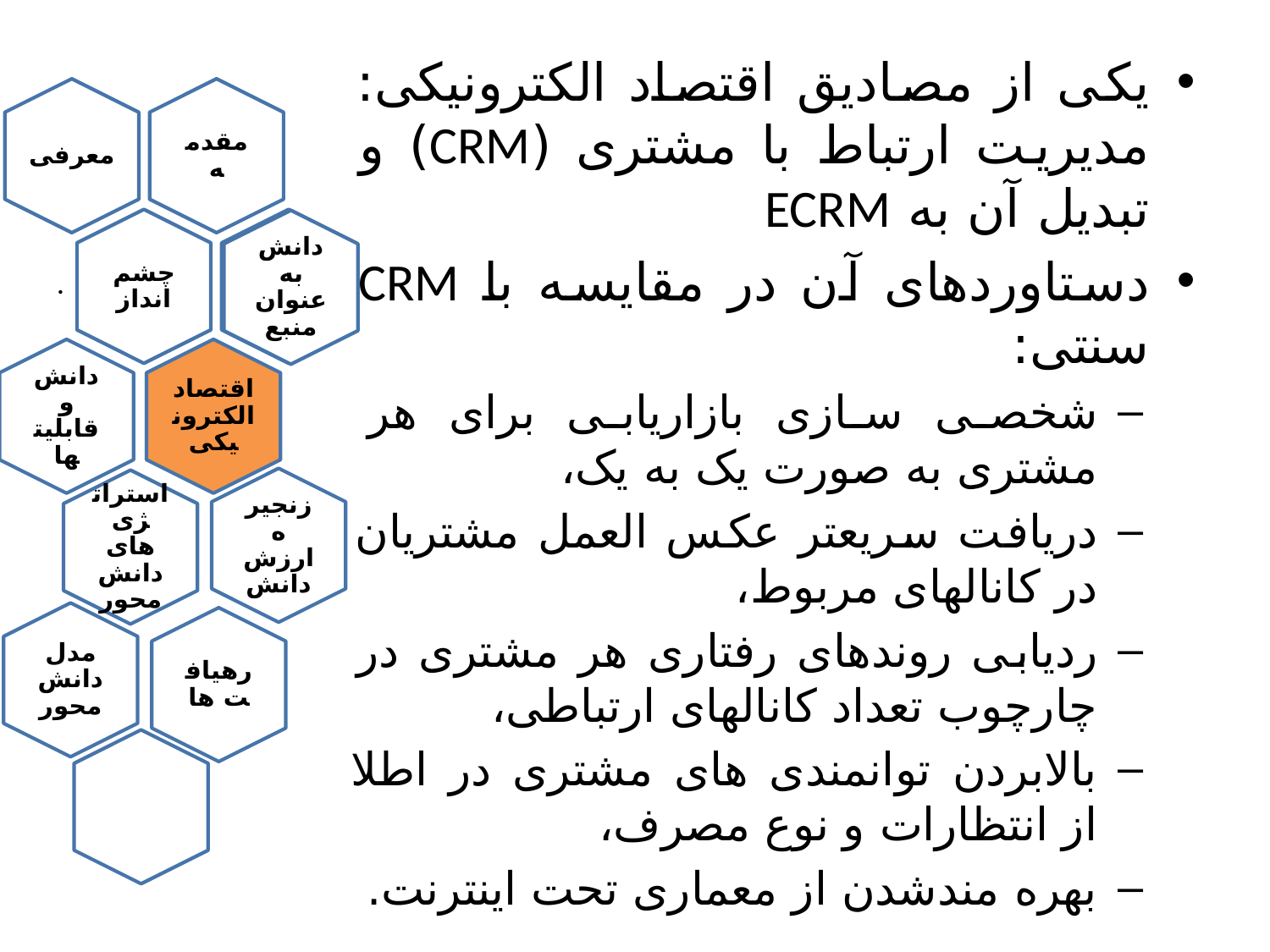

مقدمه
معرفی
چشم انداز
.

دانش به عنوان منبع

زنجیره ارزش دانش
مدل دانش محور
دانش و قابلیتها
رهیافت ها
استراتژی های دانش محور
اقتصاد الکترونیکی
یکی از مصادیق اقتصاد الکترونیکی: مدیریت ارتباط با مشتری (CRM) و تبدیل آن به ECRM
دستاوردهای آن در مقایسه با CRM سنتی:
شخصی سازی بازاریابی برای هر مشتری به صورت یک به یک،
دریافت سریعتر عکس العمل مشتریان در کانالهای مربوط،
ردیابی روندهای رفتاری هر مشتری در چارچوب تعداد کانالهای ارتباطی،
بالابردن توانمندی های مشتری در اطلا از انتظارات و نوع مصرف،
بهره مندشدن از معماری تحت اینترنت.